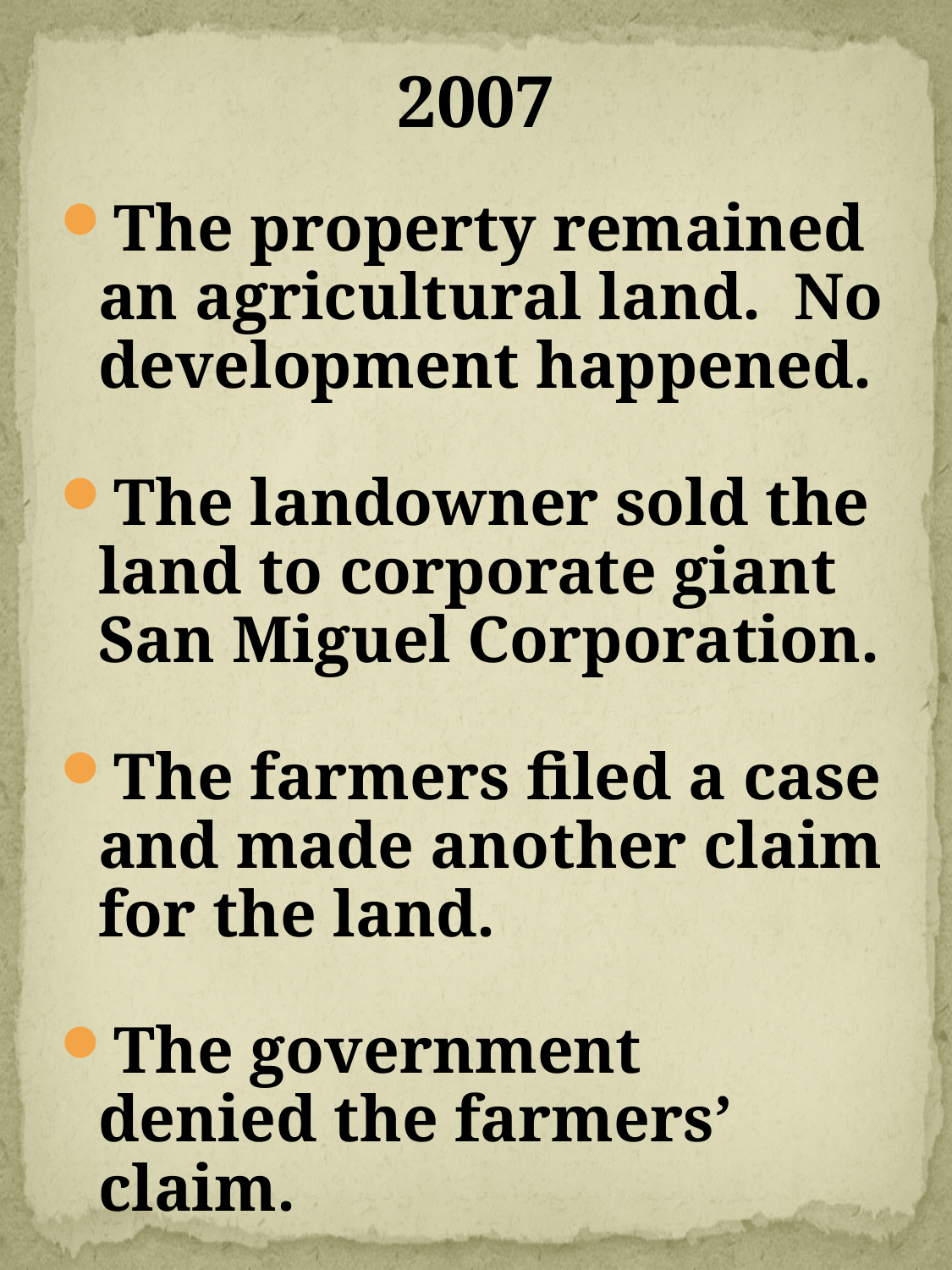

2007
The property remained an agricultural land.  No development happened.

The landowner sold the land to corporate giant San Miguel Corporation.
The farmers filed a case and made another claim for the land.
The government
denied the farmers’ claim.